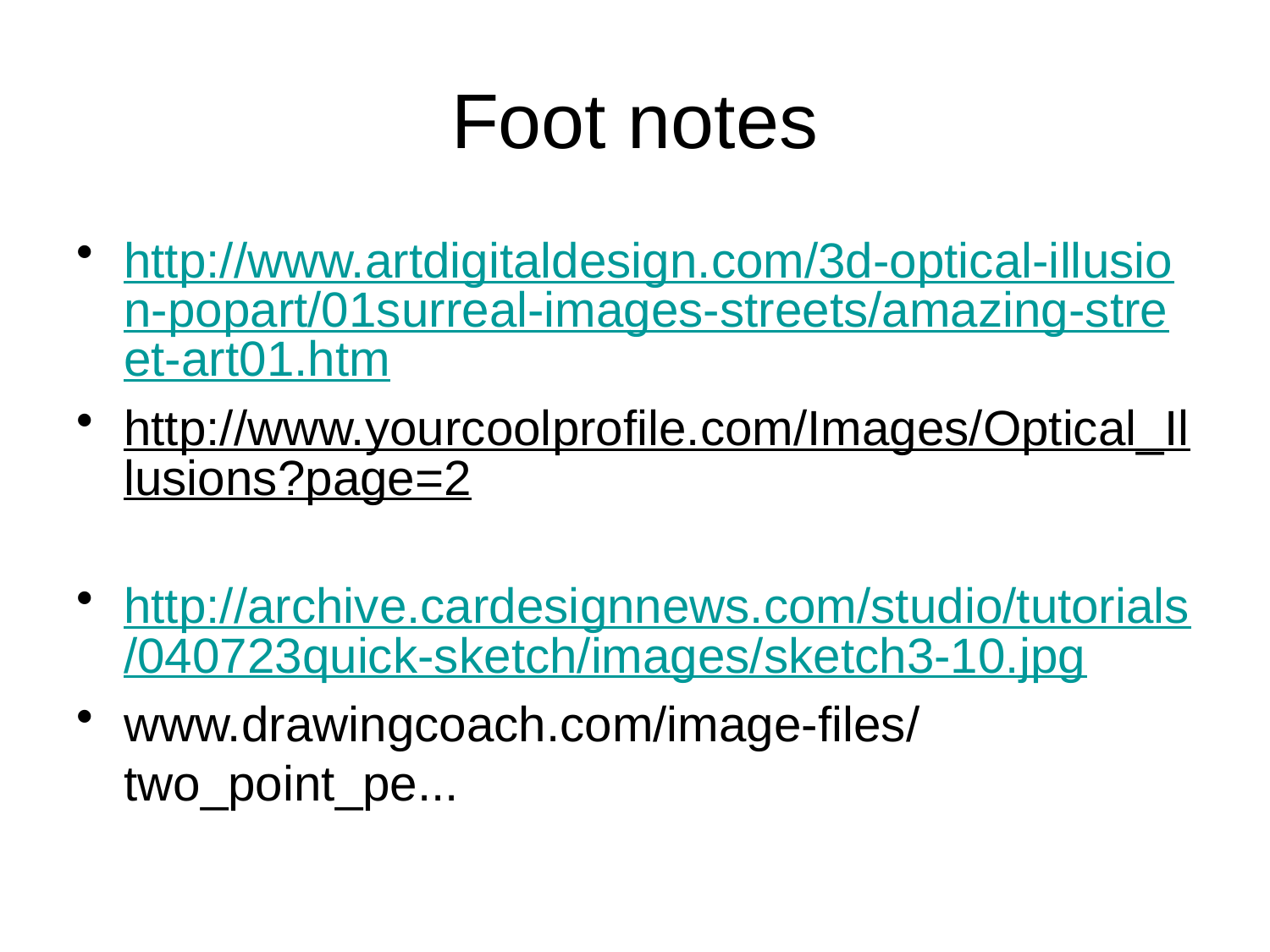

# Foot notes
http://www.artdigitaldesign.com/3d-optical-illusion-popart/01surreal-images-streets/amazing-street-art01.htm
http://www.yourcoolprofile.com/Images/Optical_Illusions?page=2
http://archive.cardesignnews.com/studio/tutorials/040723quick-sketch/images/sketch3-10.jpg
www.drawingcoach.com/image-files/two_point_pe...